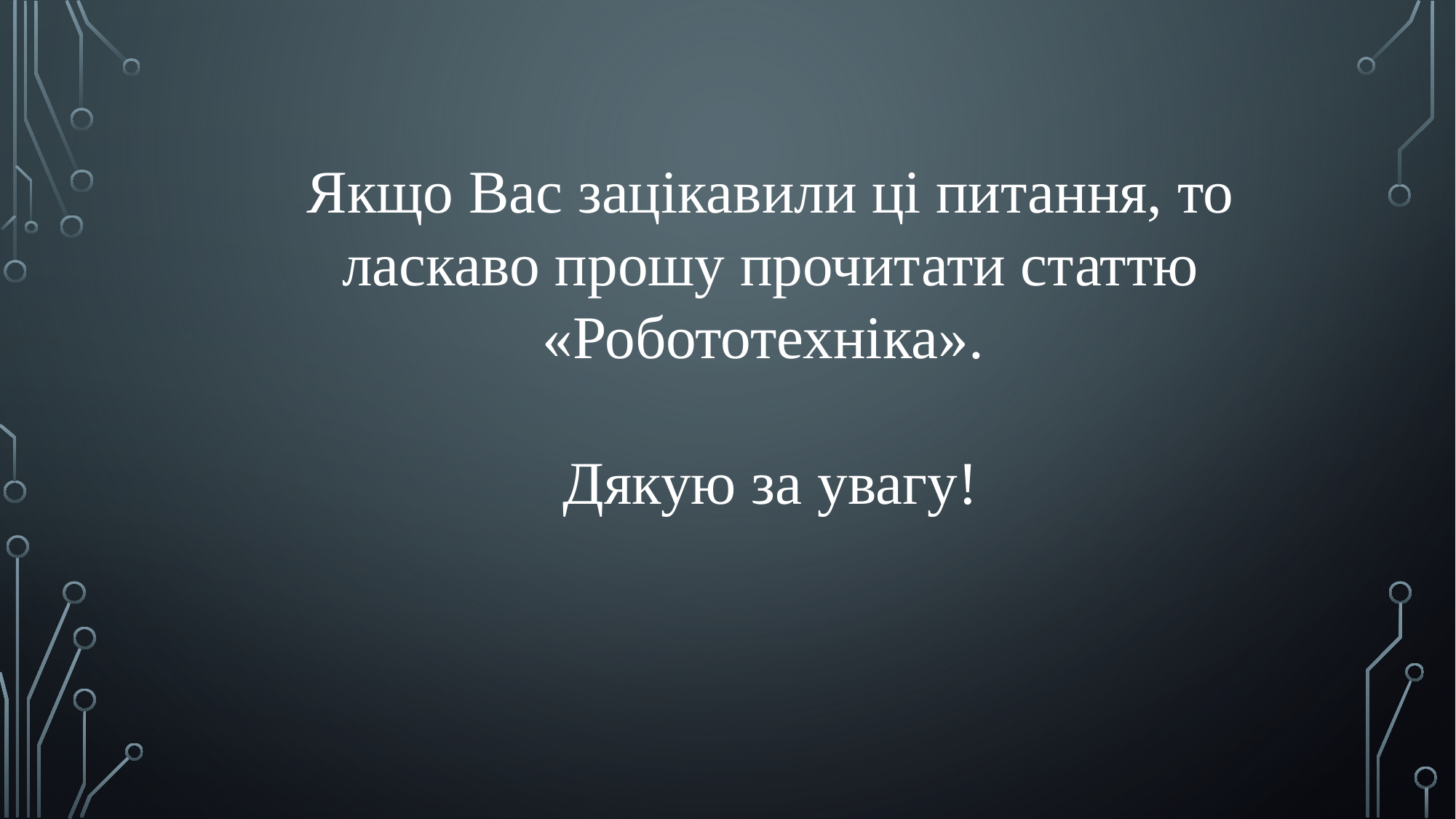

Якщо Вас зацікавили ці питання, то ласкаво прошу прочитати статтю «Робототехніка».
Дякую за увагу!